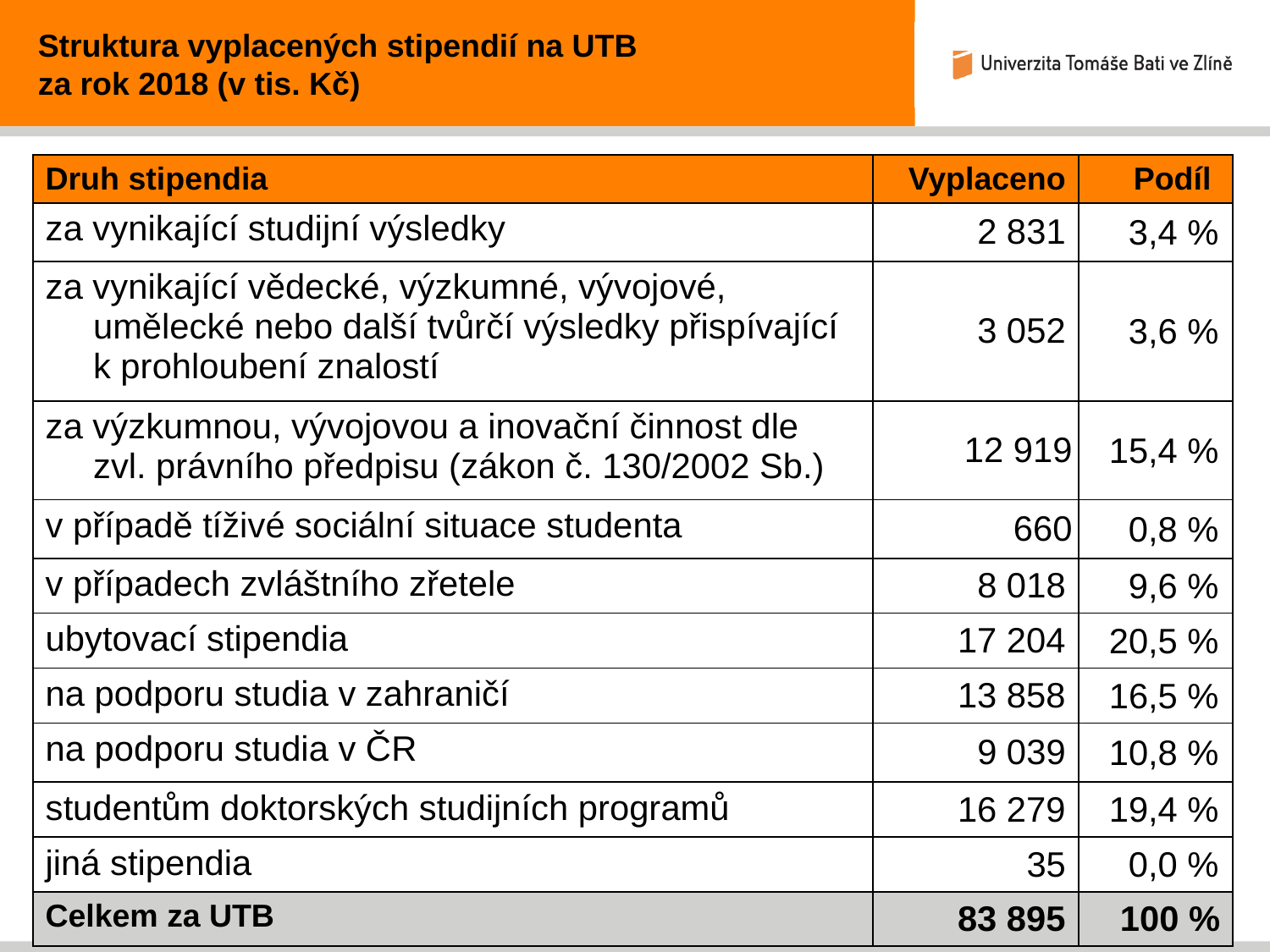

Struktura vyplacených stipendií na UTB
za rok 2018 (v tis. Kč)
| Druh stipendia | Vyplaceno | Podíl |
| --- | --- | --- |
| za vynikající studijní výsledky | 2 831 | 3,4 % |
| za vynikající vědecké, výzkumné, vývojové, umělecké nebo další tvůrčí výsledky přispívající k prohloubení znalostí | 3 052 | 3,6 % |
| za výzkumnou, vývojovou a inovační činnost dle zvl. právního předpisu (zákon č. 130/2002 Sb.) | 12 919 | 15,4 % |
| v případě tíživé sociální situace studenta | 660 | 0,8 % |
| v případech zvláštního zřetele | 8 018 | 9,6 % |
| ubytovací stipendia | 17 204 | 20,5 % |
| na podporu studia v zahraničí | 13 858 | 16,5 % |
| na podporu studia v ČR | 9 039 | 10,8 % |
| studentům doktorských studijních programů | 16 279 | 19,4 % |
| jiná stipendia | 35 | 0,0 % |
| Celkem za UTB | 83 895 | 100 % |